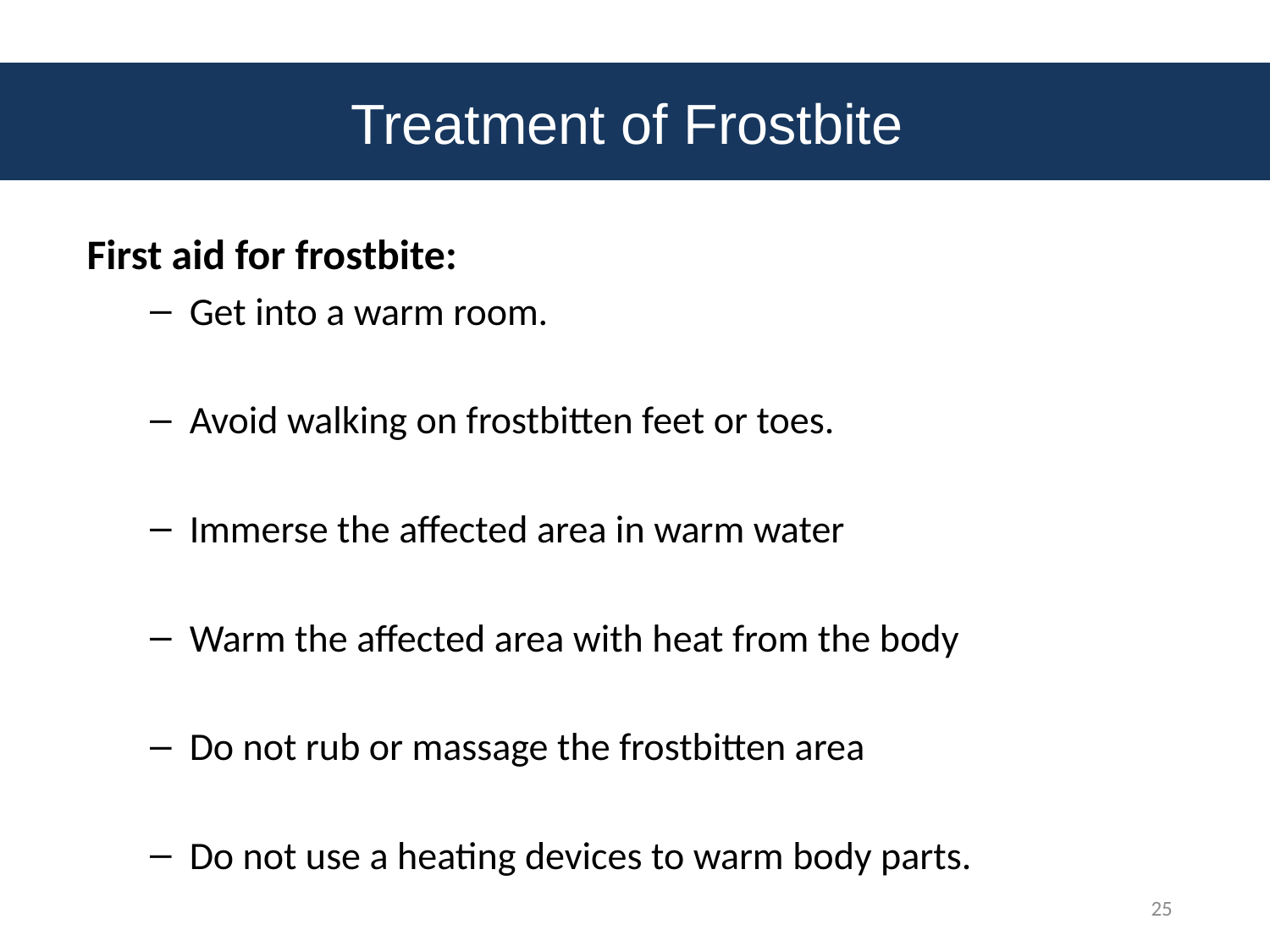

# Treatment of Frostbite
First aid for frostbite:
Get into a warm room.

Avoid walking on frostbitten feet or toes.

Immerse the affected area in warm water

Warm the affected area with heat from the body

Do not rub or massage the frostbitten area

Do not use a heating devices to warm body parts.

25